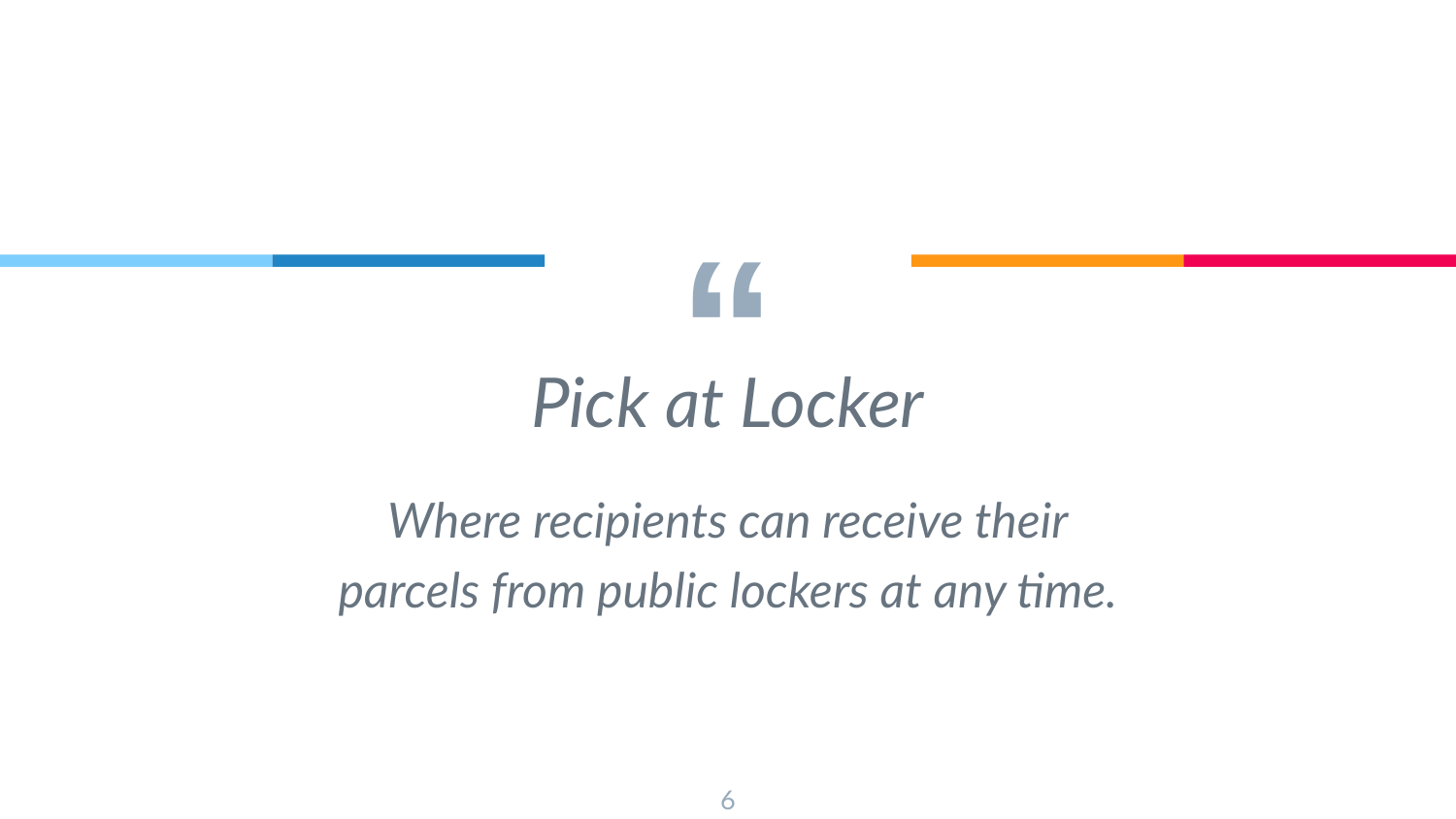

Pick at Locker

Where recipients can receive their
parcels from public lockers at any time.

6